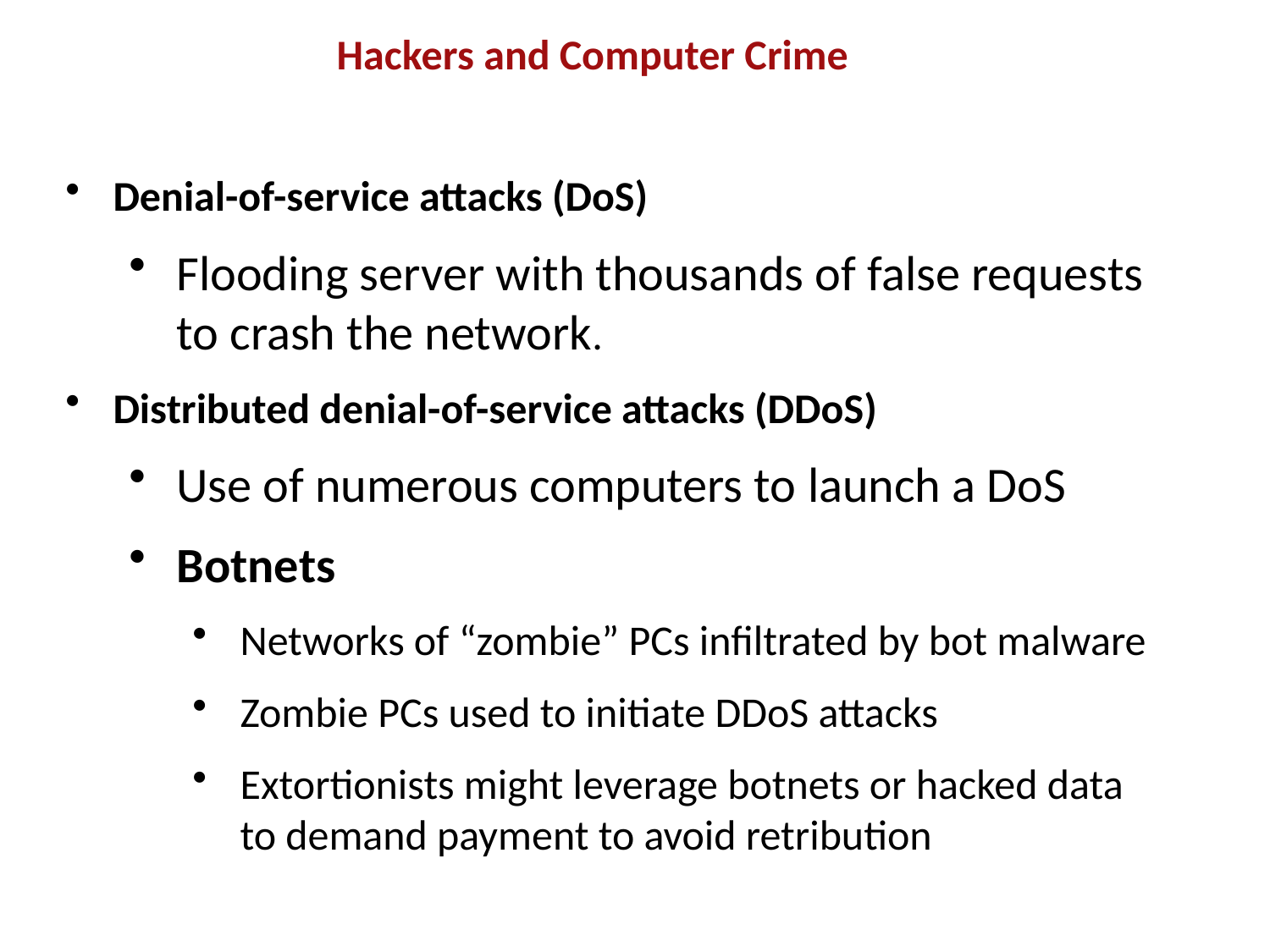

Hackers and Computer Crime
Denial-of-service attacks (DoS)
Flooding server with thousands of false requests to crash the network.
Distributed denial-of-service attacks (DDoS)
Use of numerous computers to launch a DoS
Botnets
Networks of “zombie” PCs infiltrated by bot malware
Zombie PCs used to initiate DDoS attacks
Extortionists might leverage botnets or hacked data to demand payment to avoid retribution